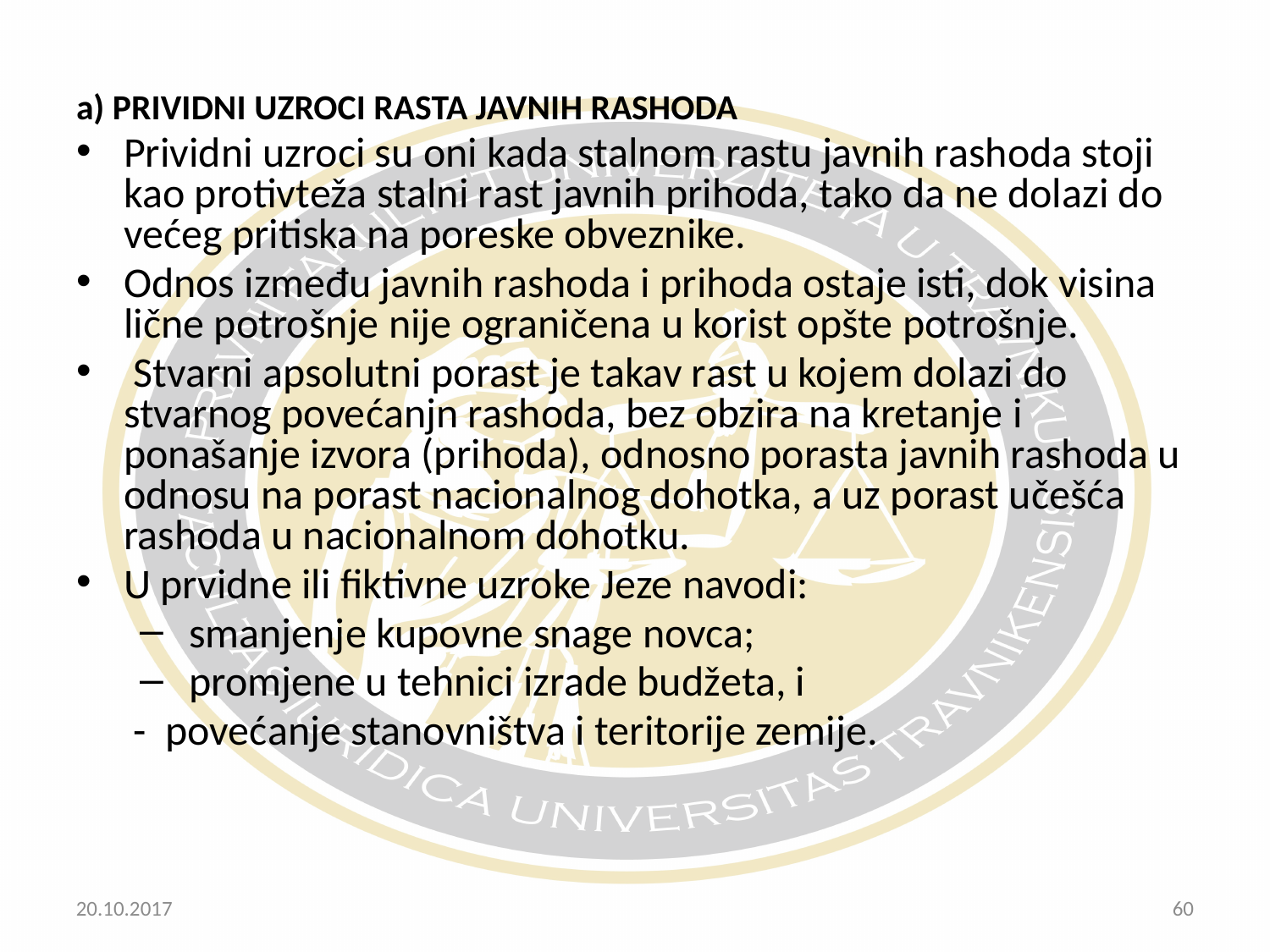

a) PRIVIDNI UZROCI RASTA JAVNIH RASHODA
Prividni uzroci su oni kada stalnom rastu javnih rashoda stoji kao protivteža stalni rast javnih prihoda, tako da ne dolazi do većeg pritiska na poreske obveznike.
Odnos između javnih rashoda i prihoda ostaje isti, dok visina lične potrošnje nije ograničena u korist opšte potrošnje.
 Stvarni apsolutni porast je takav rast u kojem dolazi do stvarnog povećanjn rashoda, bez obzira na kretanje i ponašanje izvora (prihoda), odnosno porasta javnih rashoda u odnosu na porast nacionalnog dohotka, a uz porast učešća rashoda u nacionalnom dohotku.
U prvidne ili fiktivne uzroke Jeze navodi:
 smanjenje kupovne snage novca;
 promjene u tehnici izrade budžeta, i
  	 -  povećanje stanovništva i teritorije zemije.

20.10.2017
60